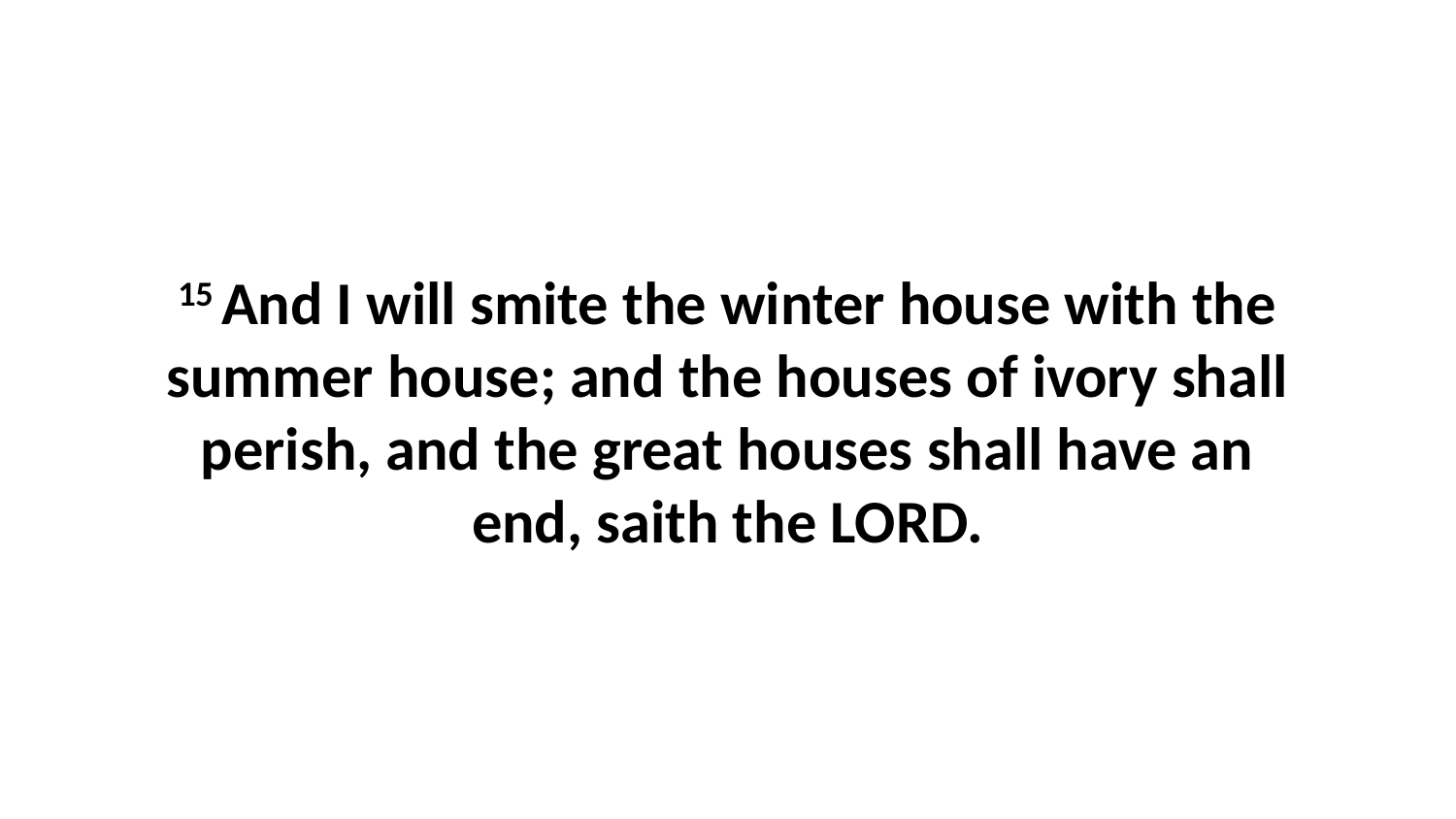

15 And I will smite the winter house with the summer house; and the houses of ivory shall perish, and the great houses shall have an end, saith the LORD.